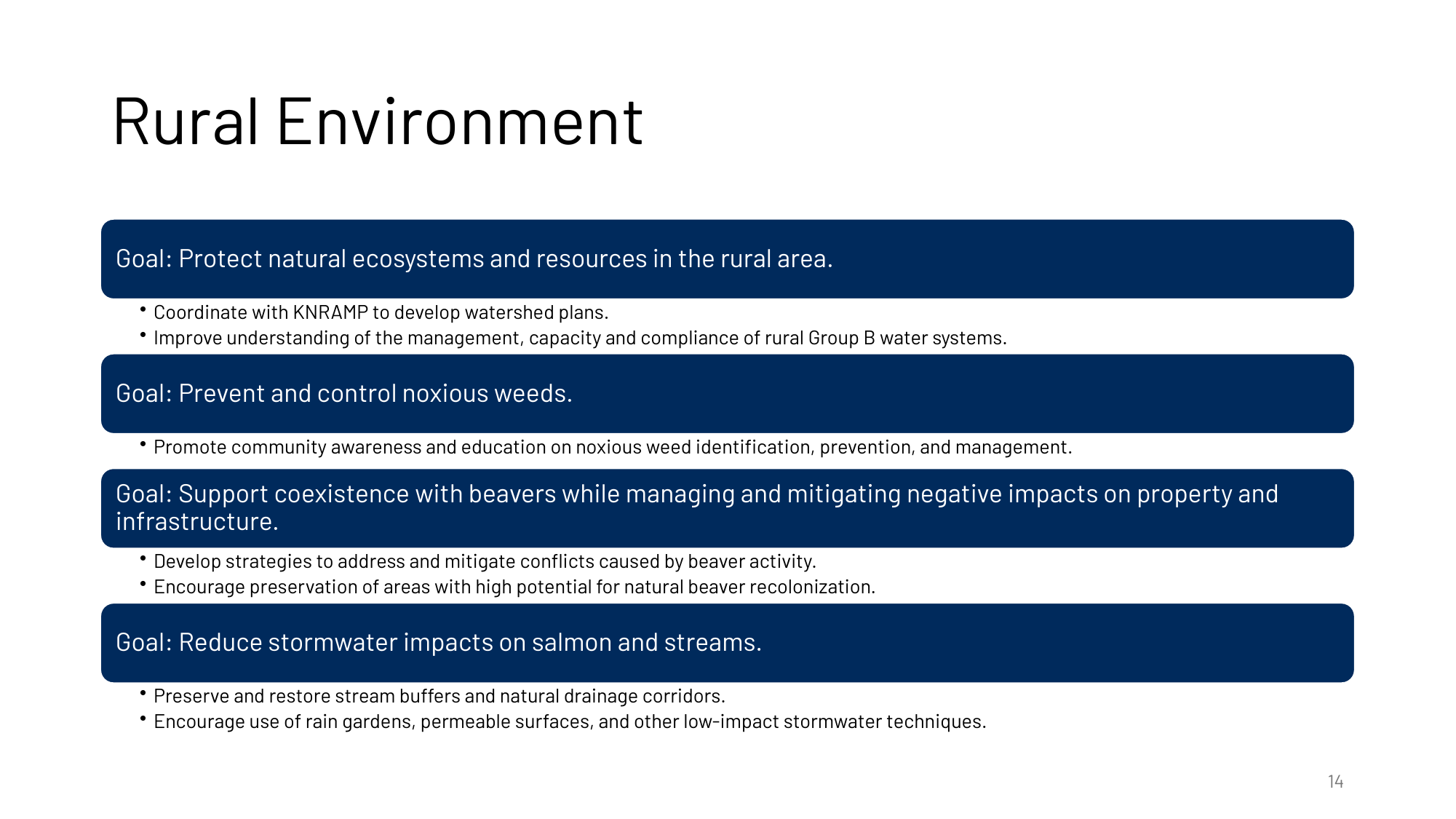

# Rural Environment
Goal: Protect natural ecosystems and resources in the rural area.
Coordinate with KNRAMP to develop watershed plans.
Improve understanding of the management, capacity and compliance of rural Group B water systems.
Goal: Prevent and control noxious weeds.
Promote community awareness and education on noxious weed identification, prevention, and management.
Goal: Support coexistence with beavers while managing and mitigating negative impacts on property and infrastructure.
Develop strategies to address and mitigate conflicts caused by beaver activity.
Encourage preservation of areas with high potential for natural beaver recolonization.
Goal: Reduce stormwater impacts on salmon and streams.
Preserve and restore stream buffers and natural drainage corridors.
Encourage use of rain gardens, permeable surfaces, and other low-impact stormwater techniques.
14